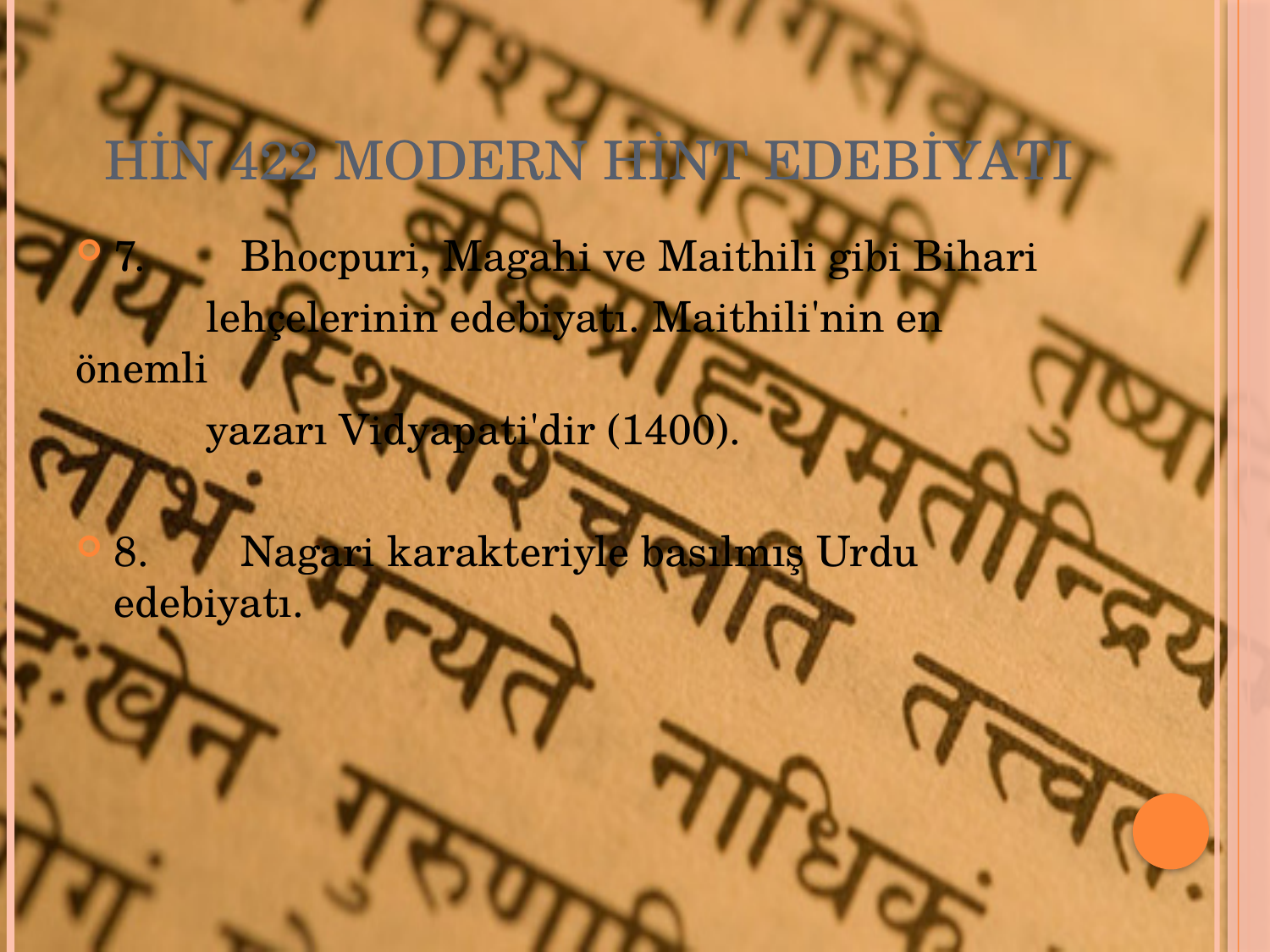

# HİN 422 MODERN HİNT EDEBİYATI
7.	Bhocpuri, Magahi ve Maithili gibi Bihari
           lehçelerinin edebiyatı. Maithili'nin en önemli
           yazarı Vidyapati'dir (1400).

8.	Nagari karakteriyle basılmış Urdu edebiyatı.